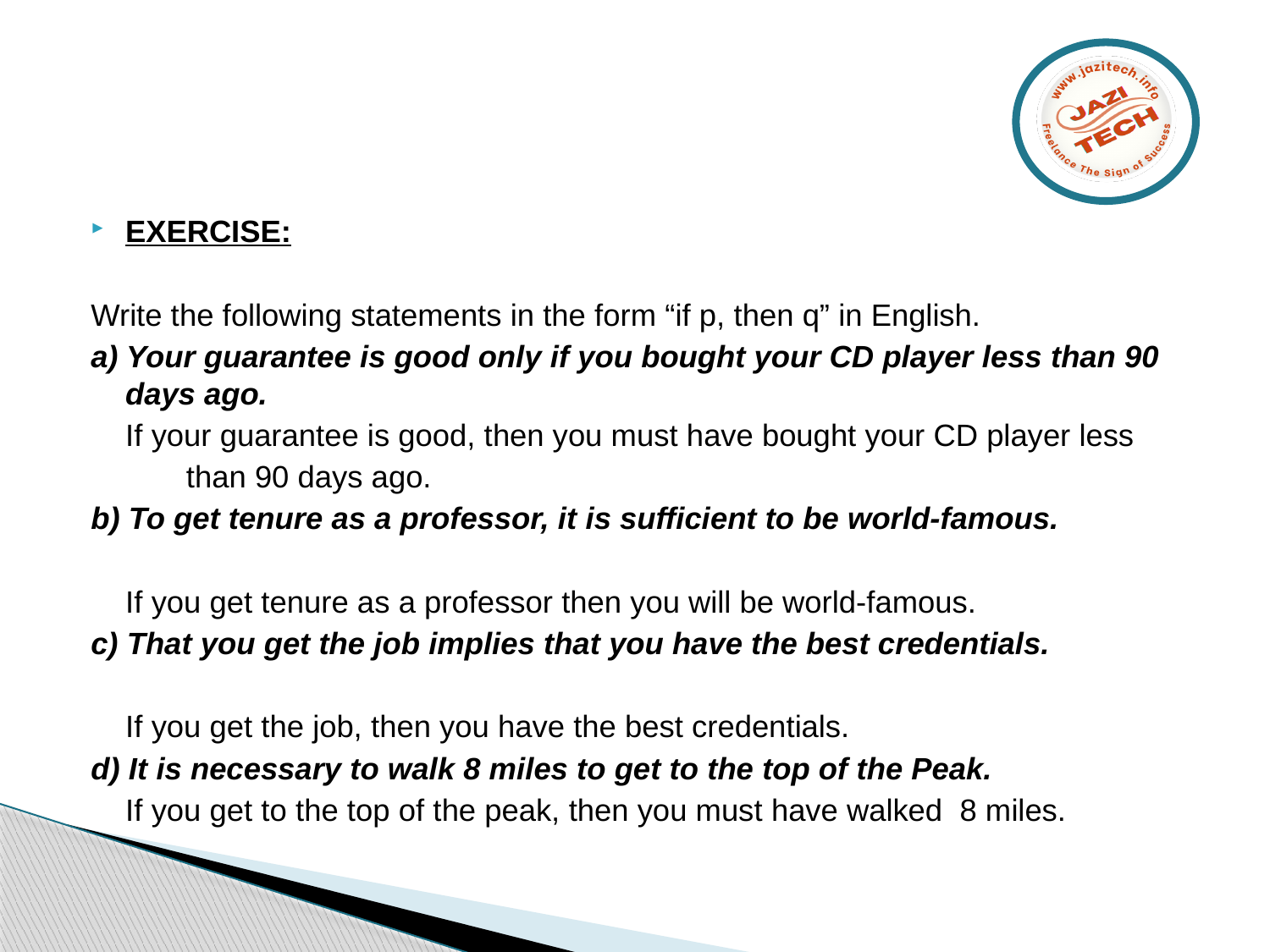

#
EXERCISE:

Write the following statements in the form “if p, then q” in English.
a) Your guarantee is good only if you bought your CD player less than 90 days ago.
	If your guarantee is good, then you must have bought your CD player less
           than 90 days ago.
b) To get tenure as a professor, it is sufficient to be world-famous.

	If you get tenure as a professor then you will be world-famous.
c) That you get the job implies that you have the best credentials.

	If you get the job, then you have the best credentials.
d) It is necessary to walk 8 miles to get to the top of the Peak.
	If you get to the top of the peak, then you must have walked  8 miles.